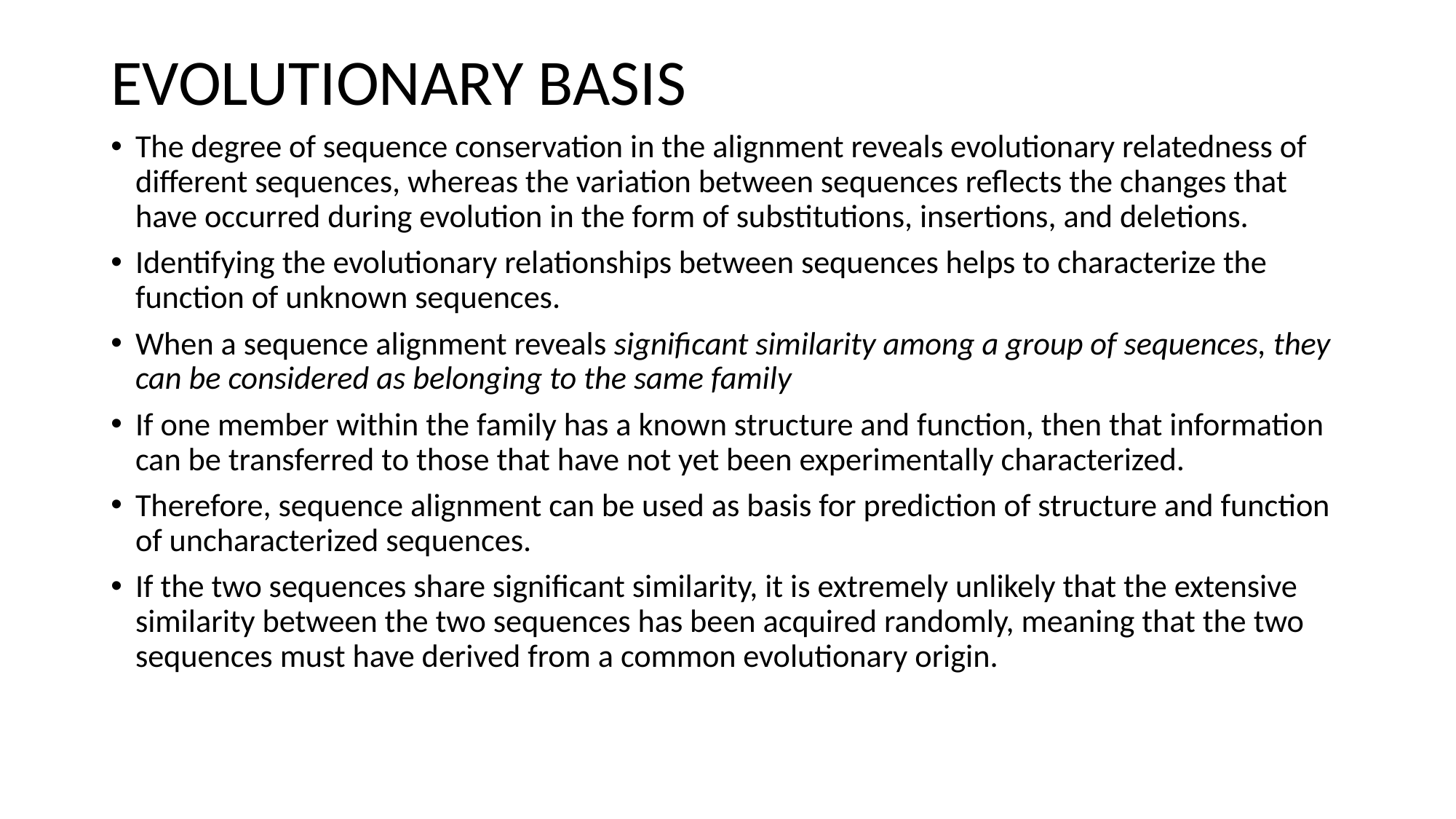

# EVOLUTIONARY BASIS
The degree of sequence conservation in the alignment reveals evolutionary relatedness of different sequences, whereas the variation between sequences reflects the changes that have occurred during evolution in the form of substitutions, insertions, and deletions.
Identifying the evolutionary relationships between sequences helps to characterize the function of unknown sequences.
When a sequence alignment reveals significant similarity among a group of sequences, they can be considered as belonging to the same family
If one member within the family has a known structure and function, then that information can be transferred to those that have not yet been experimentally characterized.
Therefore, sequence alignment can be used as basis for prediction of structure and function of uncharacterized sequences.
If the two sequences share significant similarity, it is extremely unlikely that the extensive similarity between the two sequences has been acquired randomly, meaning that the two sequences must have derived from a common evolutionary origin.